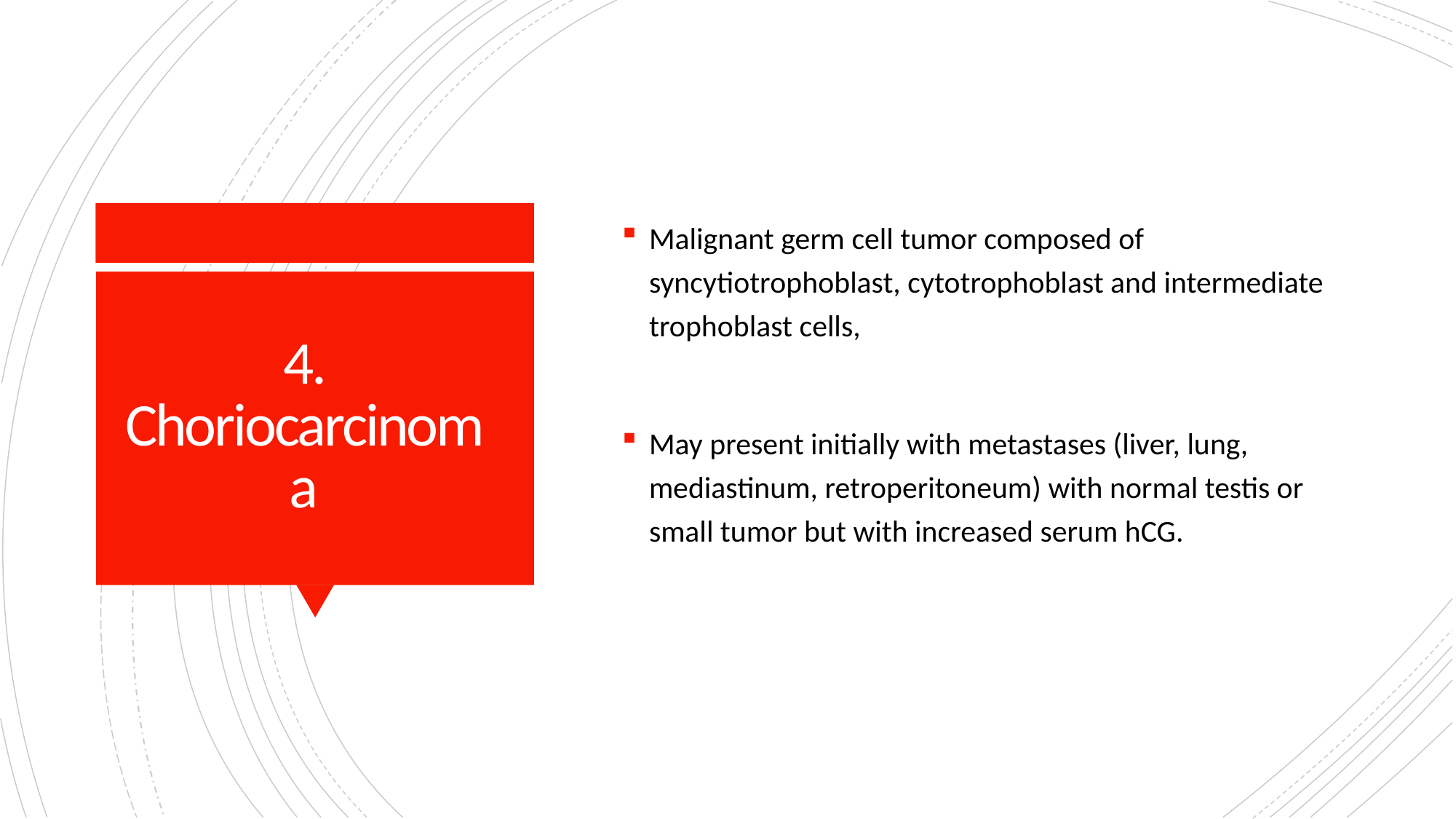

Malignant germ cell tumor composed of syncytiotrophoblast, cytotrophoblast and intermediate trophoblast cells,

May present initially with metastases (liver, lung, mediastinum, retroperitoneum) with normal testis or small tumor but with increased serum hCG.

# 4. Choriocarcinoma